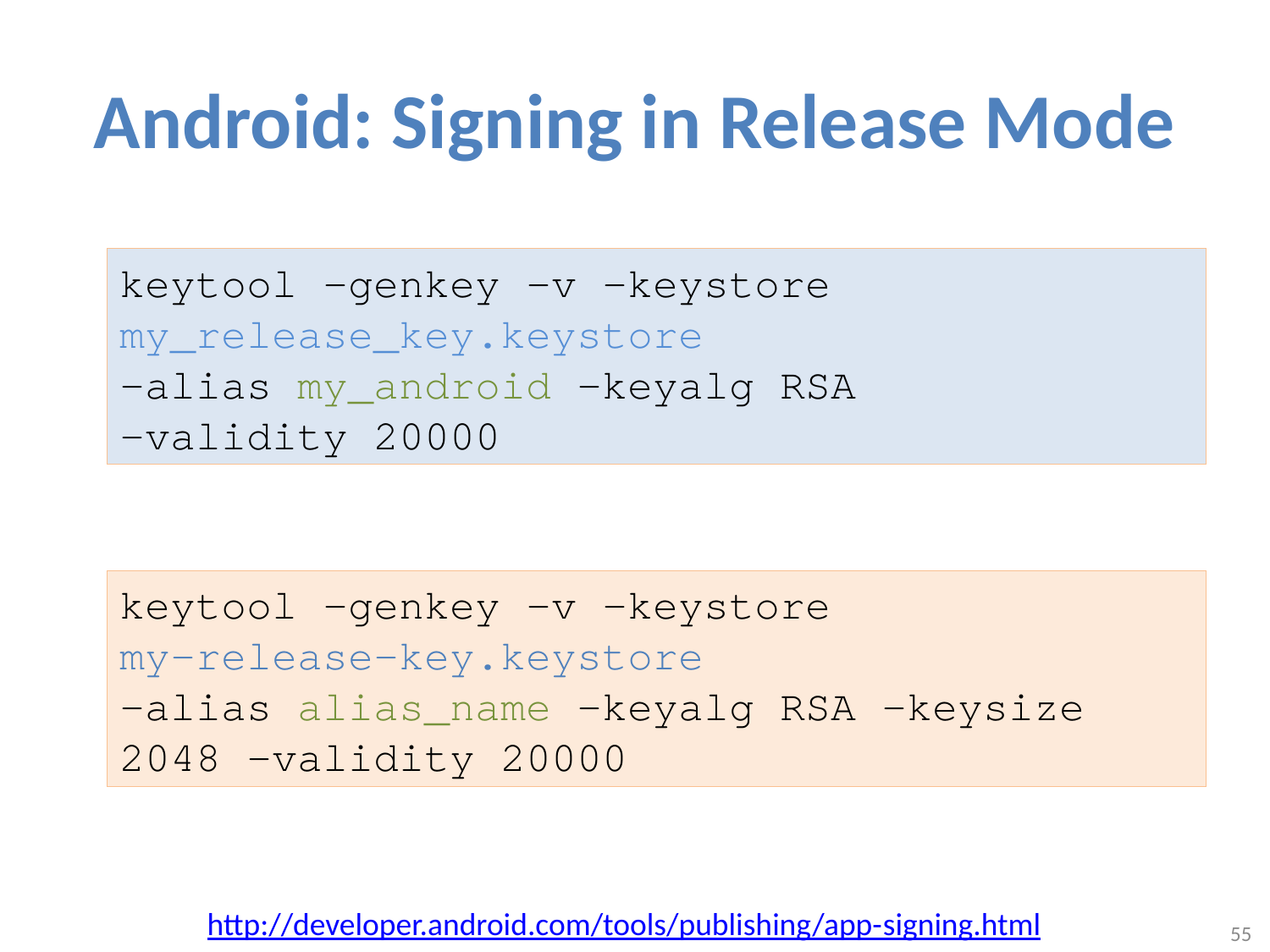

# Android: Signing in Release Mode
keytool -genkey -v -keystore my_release_key.keystore
-alias my_android -keyalg RSA
–validity 20000
keytool -genkey -v -keystore
my-release-key.keystore
-alias alias_name -keyalg RSA -keysize 2048 –validity 20000
http://developer.android.com/tools/publishing/app-signing.html
55